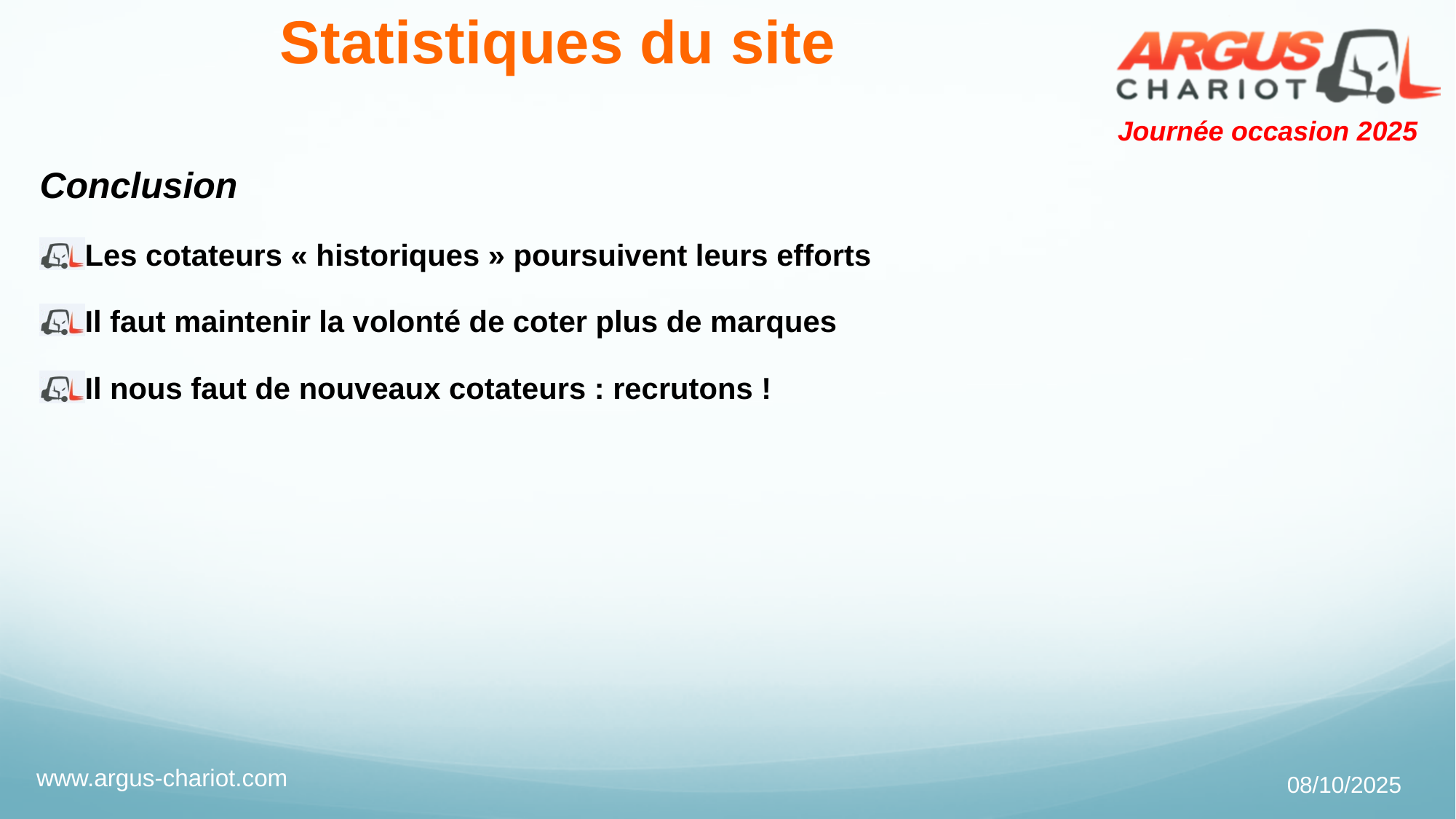

# Statistiques du site
Conclusion
Les cotateurs « historiques » poursuivent leurs efforts
Il faut maintenir la volonté de coter plus de marques
Il nous faut de nouveaux cotateurs : recrutons !